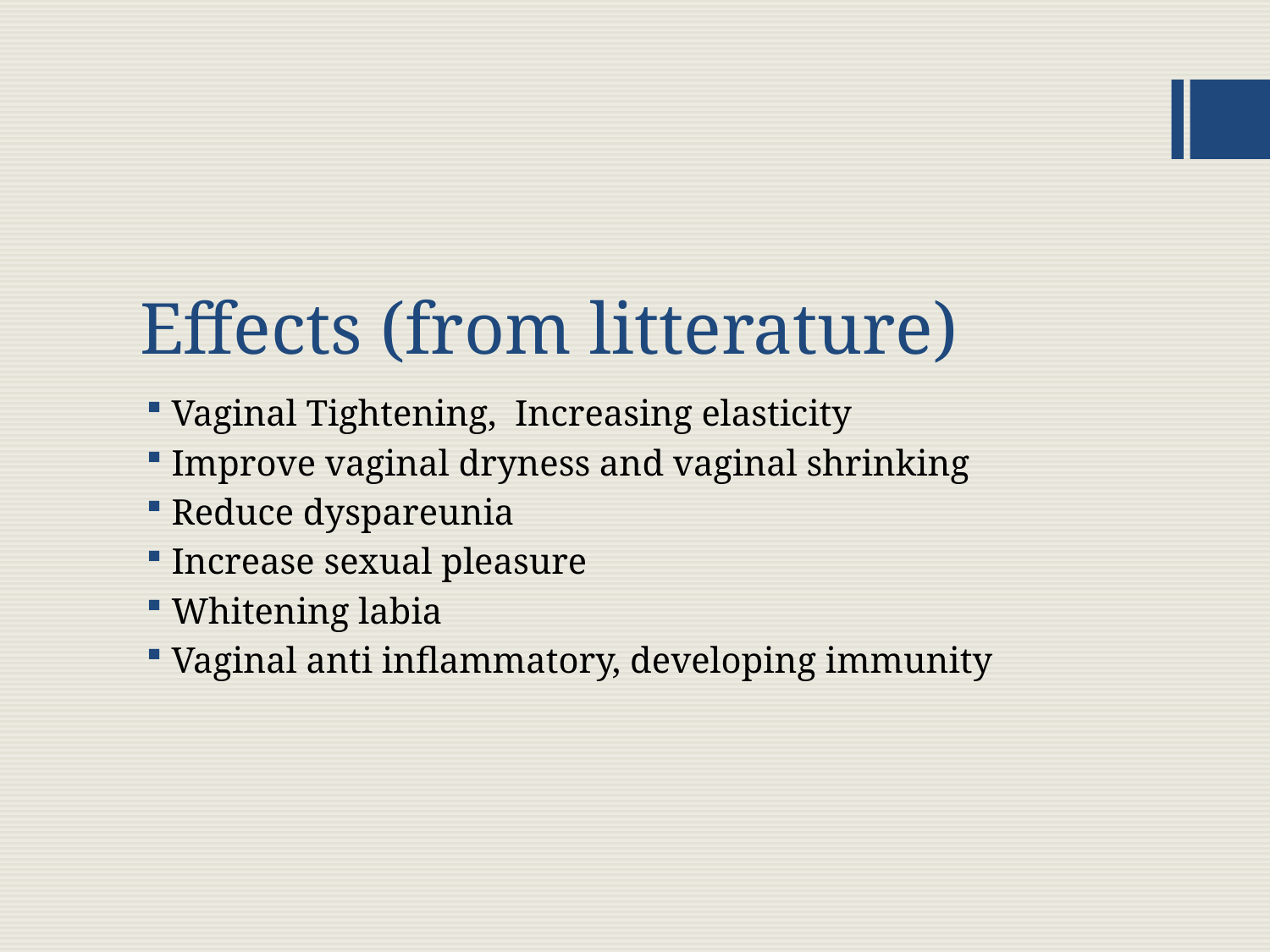

# Effects (from litterature)
Vaginal Tightening,  Increasing elasticity
Improve vaginal dryness and vaginal shrinking
Reduce dyspareunia
Increase sexual pleasure
Whitening labia
Vaginal anti inflammatory, developing immunity